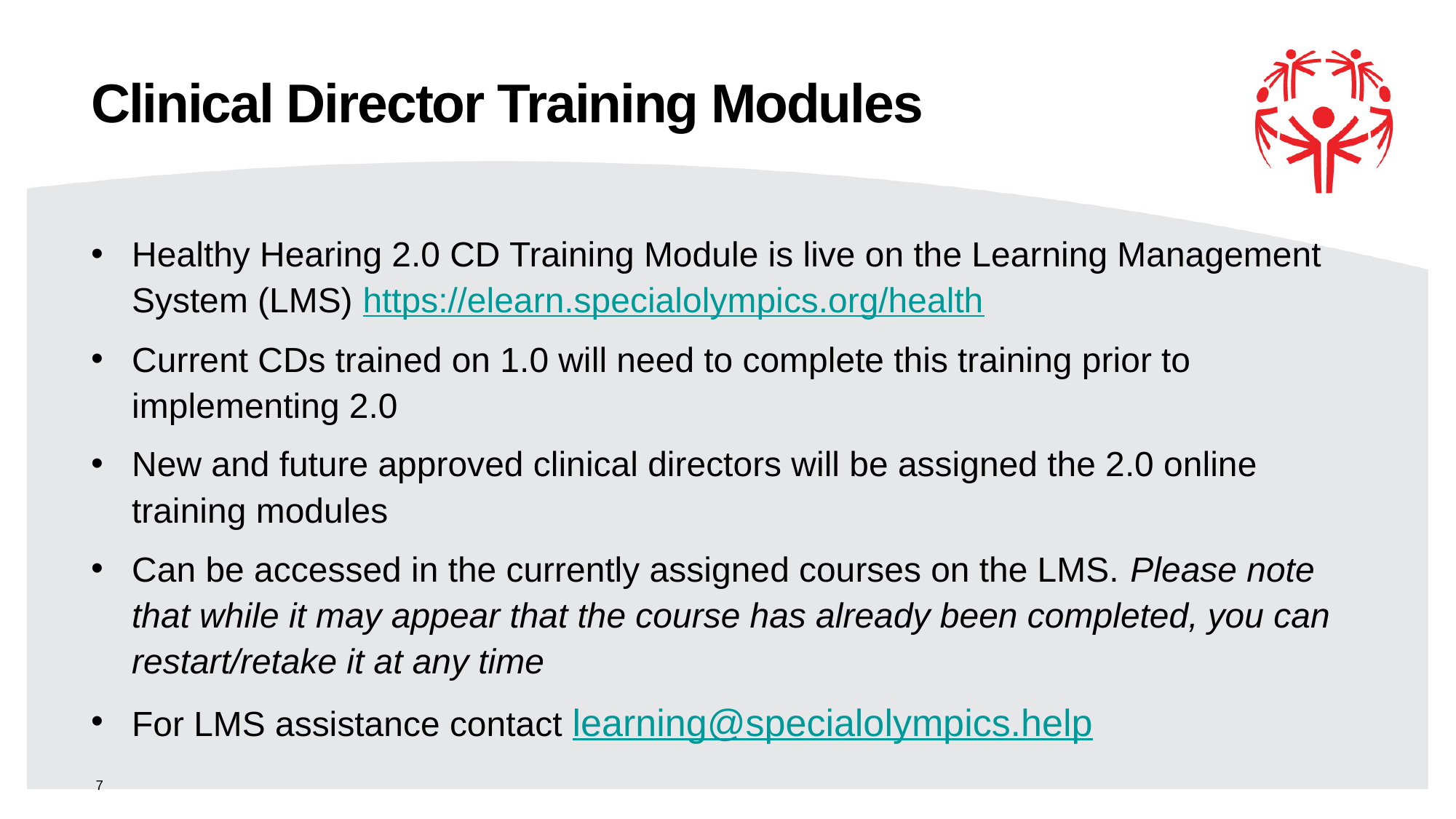

# Clinical Director Training Modules
Healthy Hearing 2.0 CD Training Module is live on the Learning Management System (LMS) https://elearn.specialolympics.org/health
Current CDs trained on 1.0 will need to complete this training prior to implementing 2.0
New and future approved clinical directors will be assigned the 2.0 online training modules
Can be accessed in the currently assigned courses on the LMS. Please note that while it may appear that the course has already been completed, you can restart/retake it at any time
For LMS assistance contact learning@specialolympics.help
7